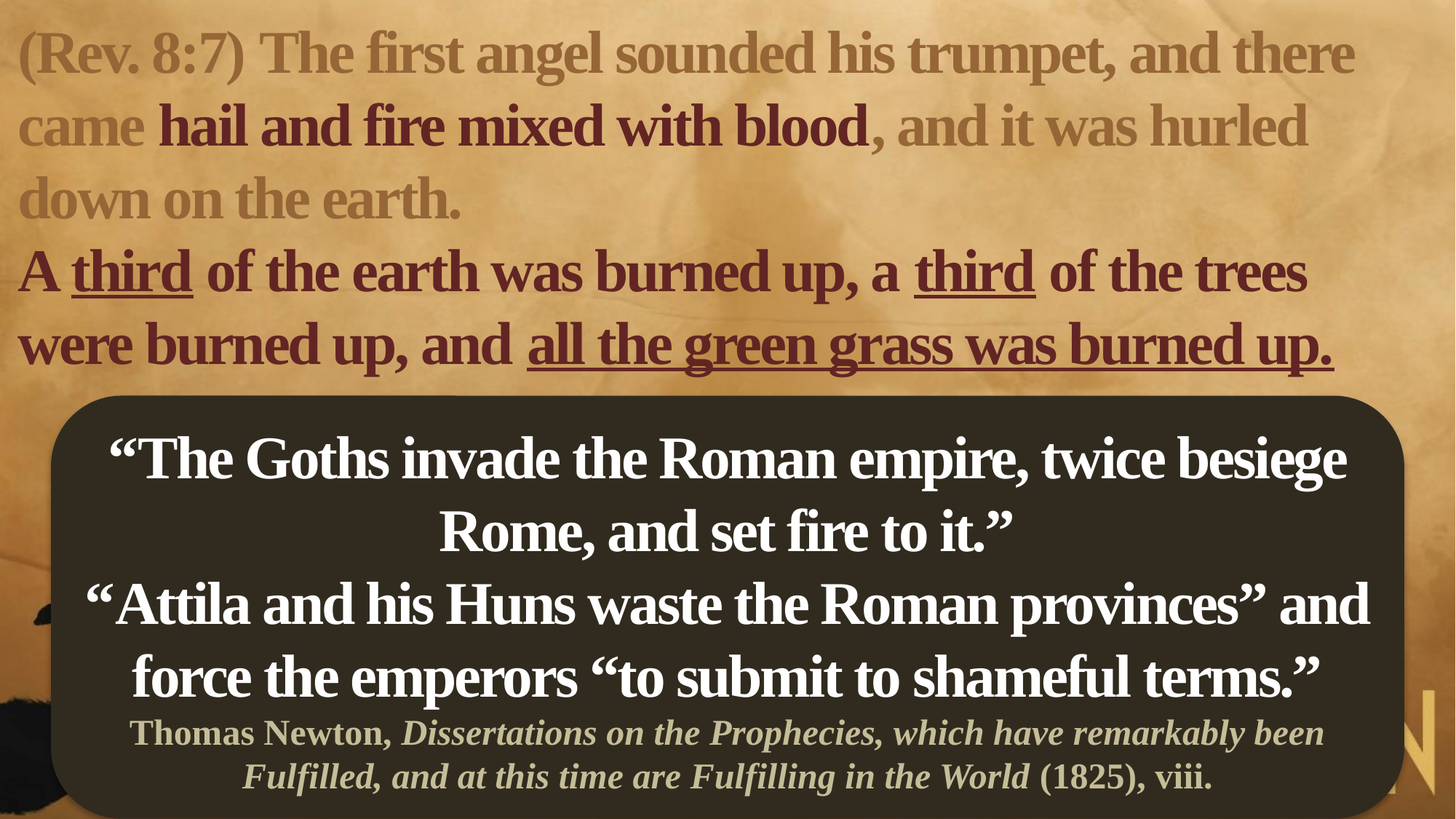

(Rev. 8:7) The first angel sounded his trumpet, and there came hail and fire mixed with blood, and it was hurled down on the earth.
A third of the earth was burned up, a third of the trees were burned up, and all the green grass was burned up.
“The Goths invade the Roman empire, twice besiege Rome, and set fire to it.”
“Attila and his Huns waste the Roman provinces” and force the emperors “to submit to shameful terms.”
Thomas Newton, Dissertations on the Prophecies, which have remarkably been Fulfilled, and at this time are Fulfilling in the World (1825), viii.